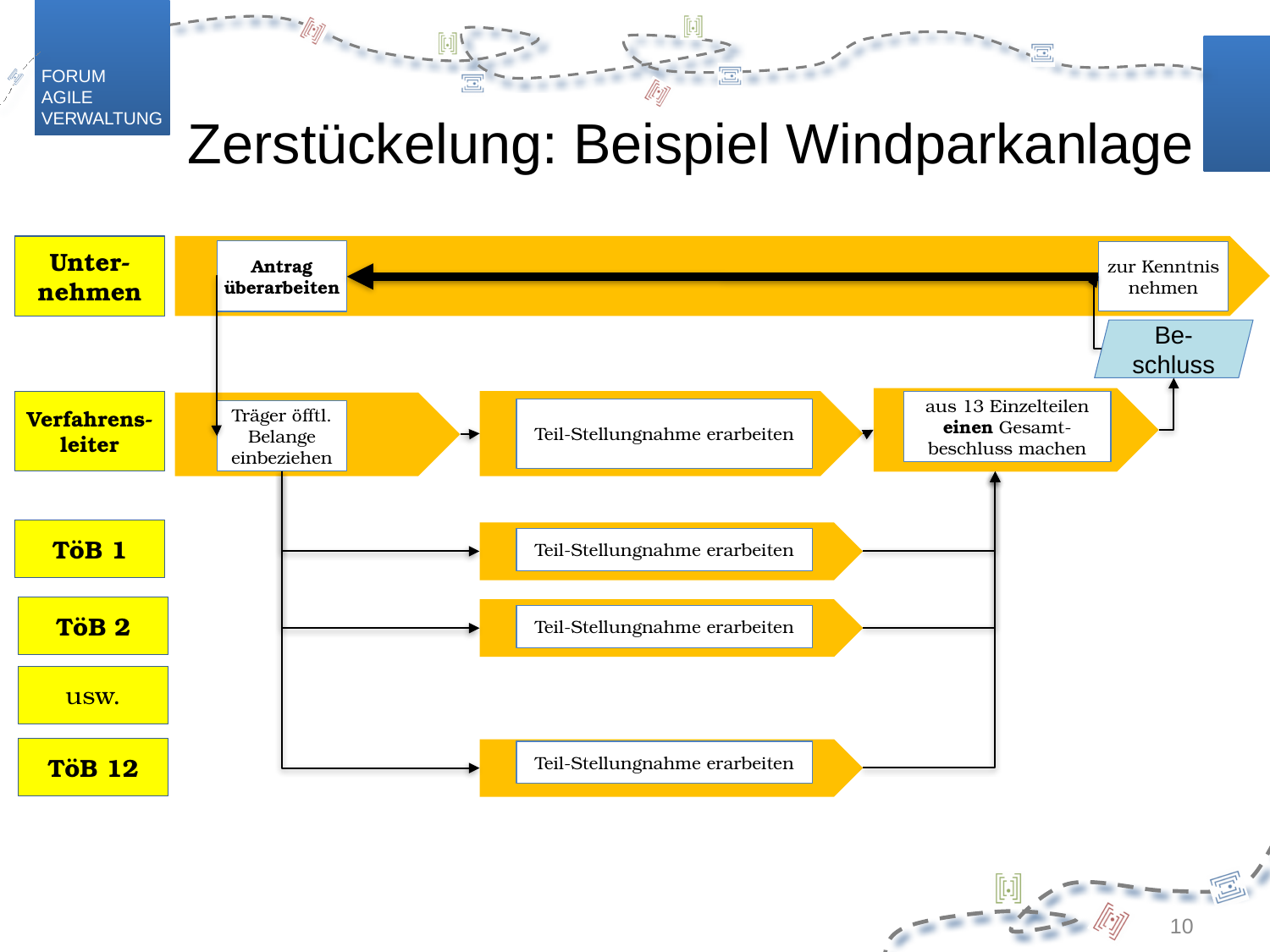

Zerstückelung: Beispiel Windparkanlage
Unter-nehmen

Antrag überarbeiten
zur Kenntnis nehmen
Antrag stellen

Be-schluss

Verfahrens-leiter

aus 13 Einzelteilen einen Gesamt-beschluss machen

Teil-Stellungnahme erarbeiten
Träger öfftl. Belange einbeziehen

TöB 1

Teil-Stellungnahme erarbeiten
TöB 2

Teil-Stellungnahme erarbeiten
usw.
TöB 12

Teil-Stellungnahme erarbeiten
10